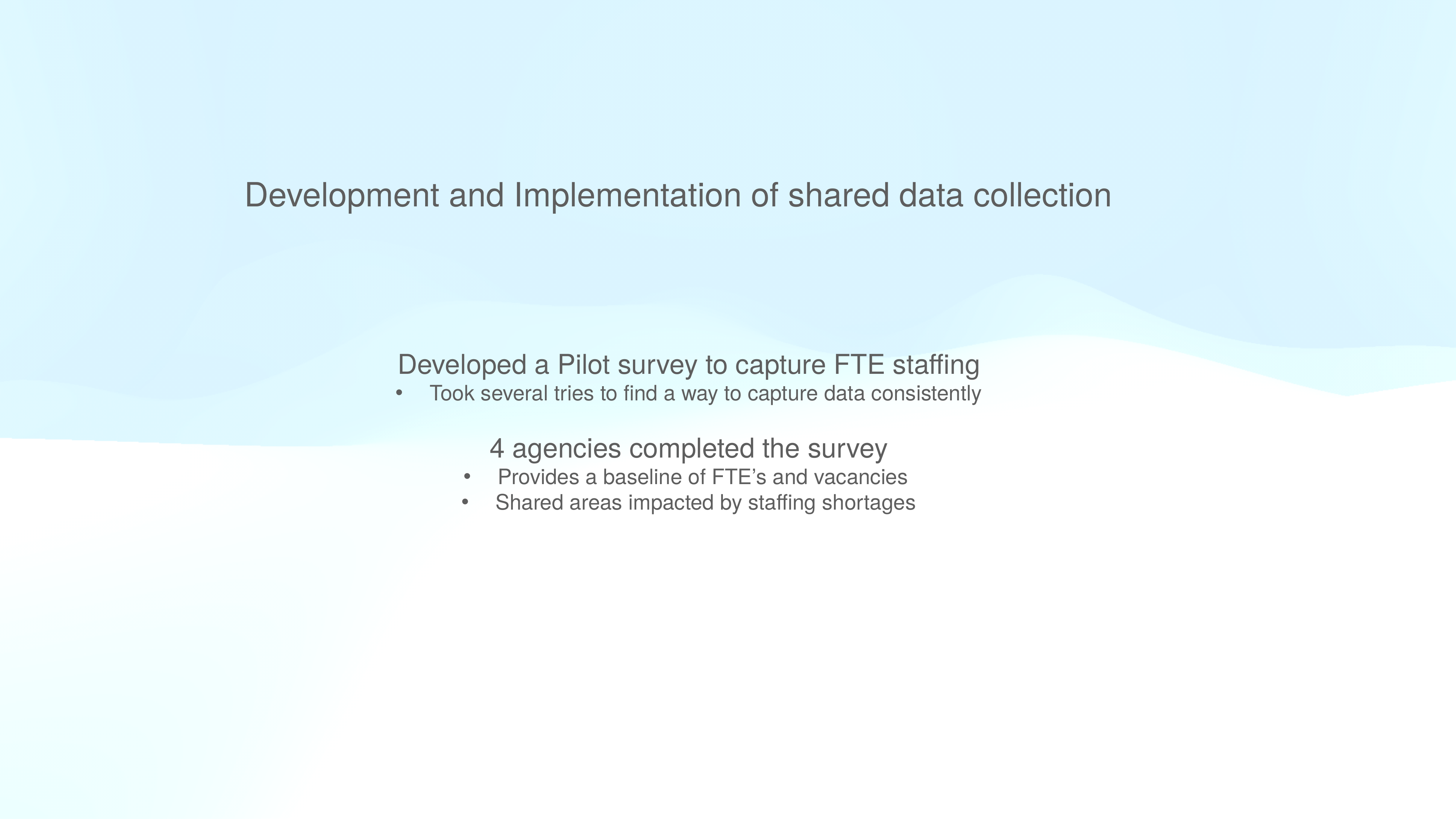

Development and Implementation of shared data collection
Developed a Pilot survey to capture FTE staffing
Took several tries to find a way to capture data consistently

4 agencies completed the survey
Provides a baseline of FTE’s and vacancies
Shared areas impacted by staffing shortages